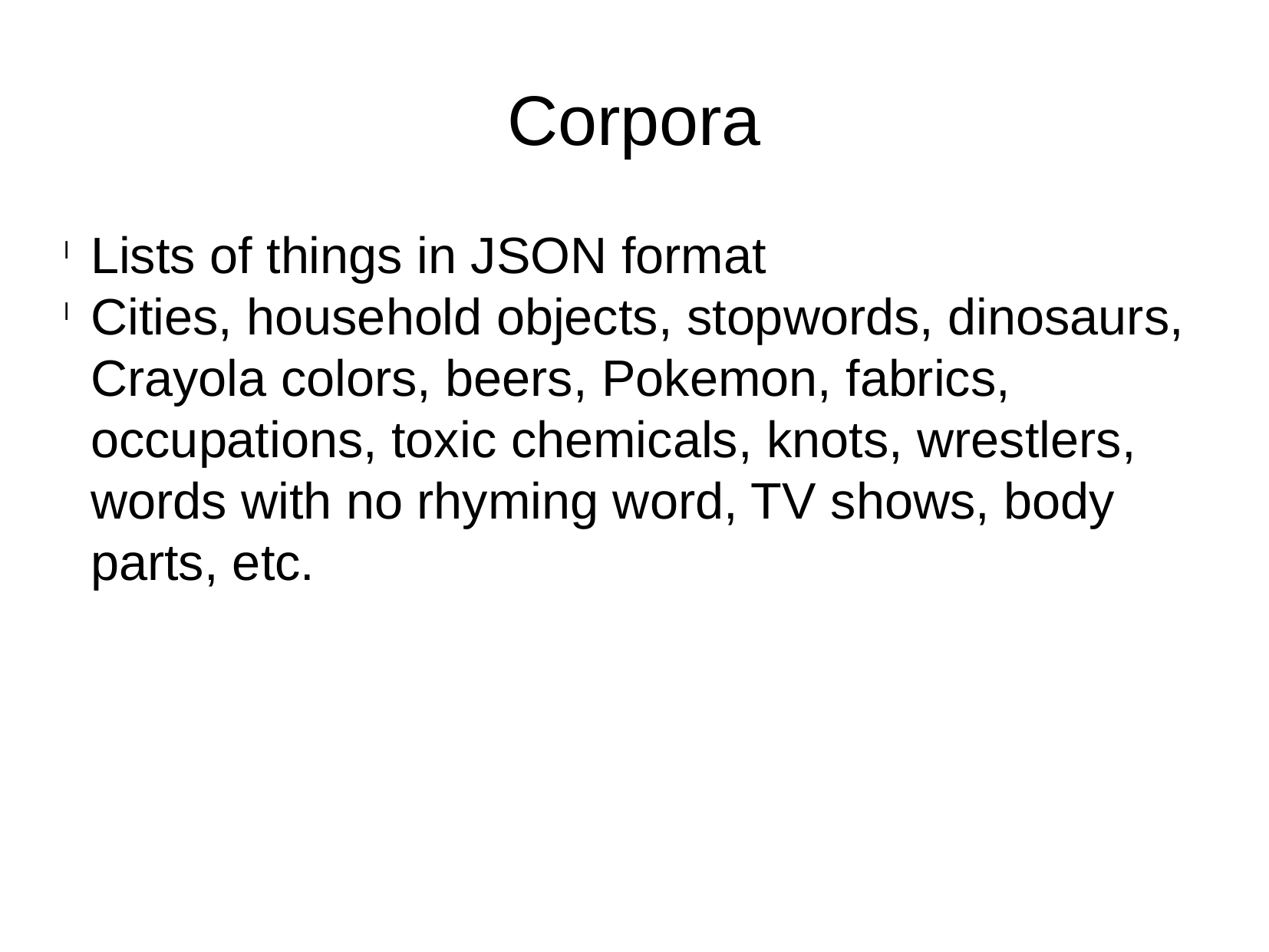

Corpora
Lists of things in JSON format
Cities, household objects, stopwords, dinosaurs, Crayola colors, beers, Pokemon, fabrics, occupations, toxic chemicals, knots, wrestlers, words with no rhyming word, TV shows, body parts, etc.